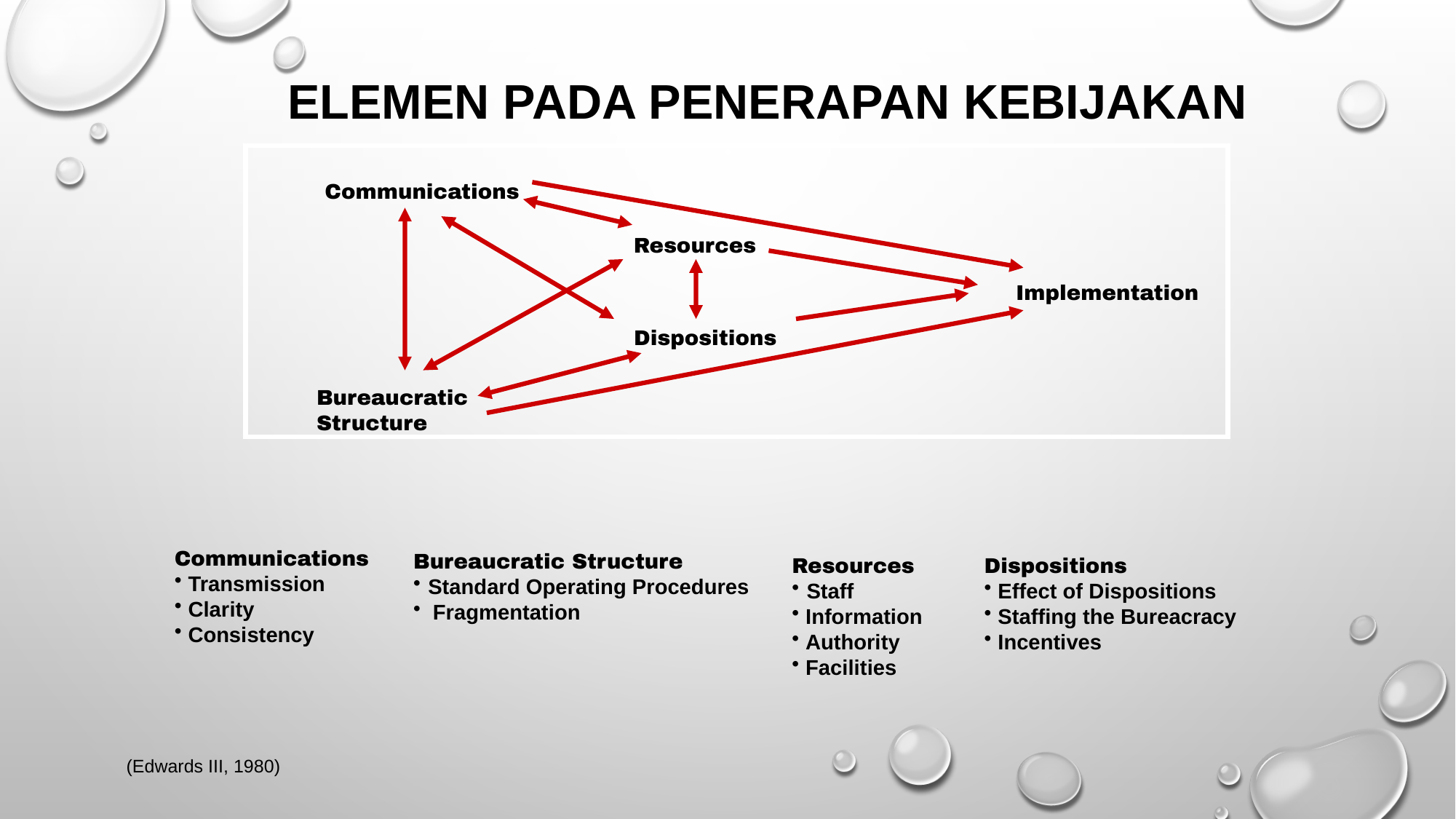

ELEMEN PADA PENERAPAN KEBIJAKAN

Communications

Resources

Implementation

Dispositions

Bureaucratic
Structure
Communications
 Transmission
 Clarity
 Consistency
Bureaucratic Structure
 Standard Operating Procedures
  Fragmentation
Resources
 Staff
 Information
 Authority
 Facilities
Dispositions
 Effect of Dispositions
 Staffing the Bureacracy
 Incentives
(Edwards III, 1980)